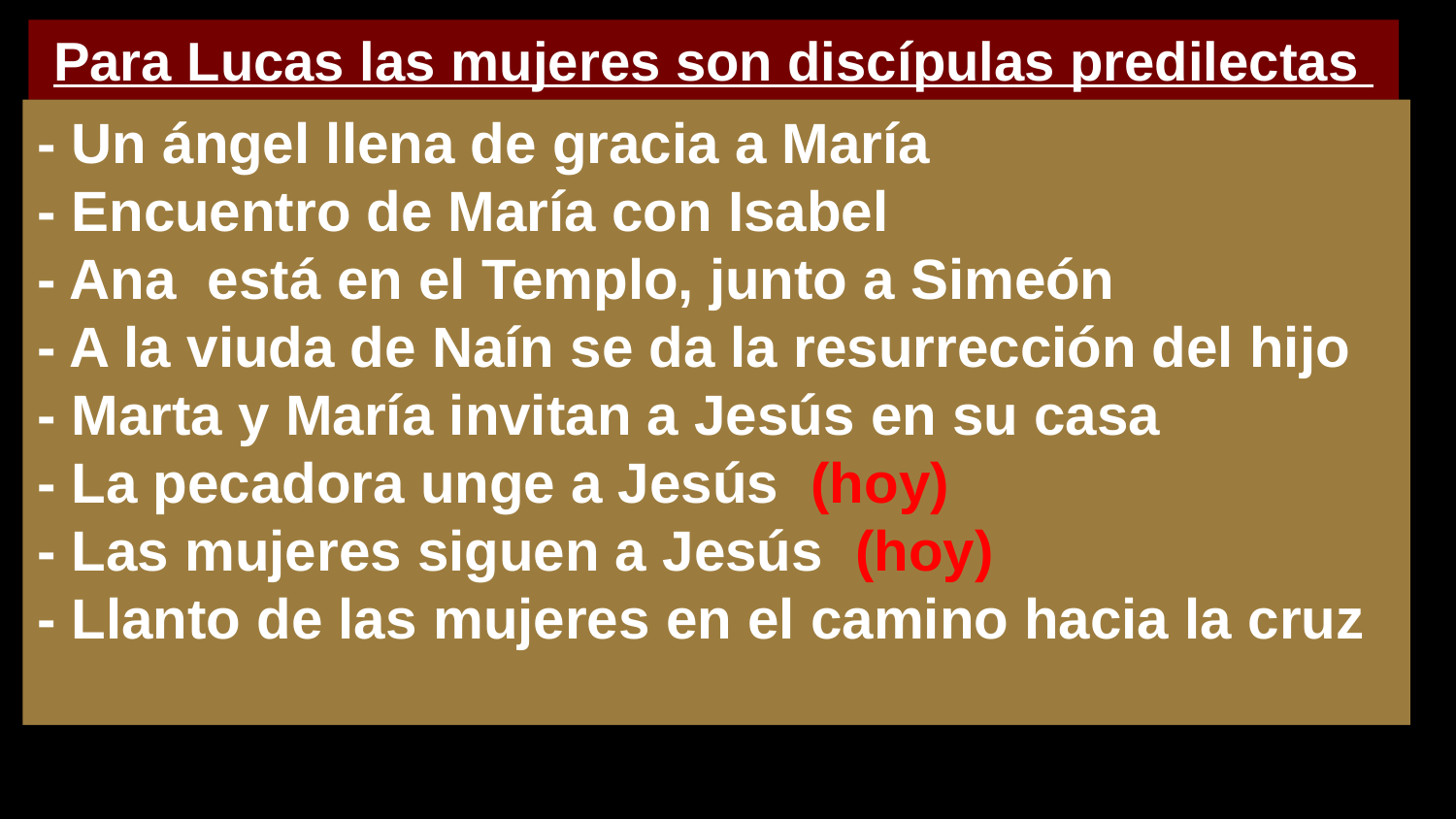

Para Lucas las mujeres son discípulas predilectas
- Un ángel llena de gracia a María
- Encuentro de María con Isabel
- Ana  está en el Templo, junto a Simeón
- A la viuda de Naín se da la resurrección del hijo
- Marta y María invitan a Jesús en su casa
- La pecadora unge a Jesús  (hoy)
- Las mujeres siguen a Jesús  (hoy)
- Llanto de las mujeres en el camino hacia la cruz